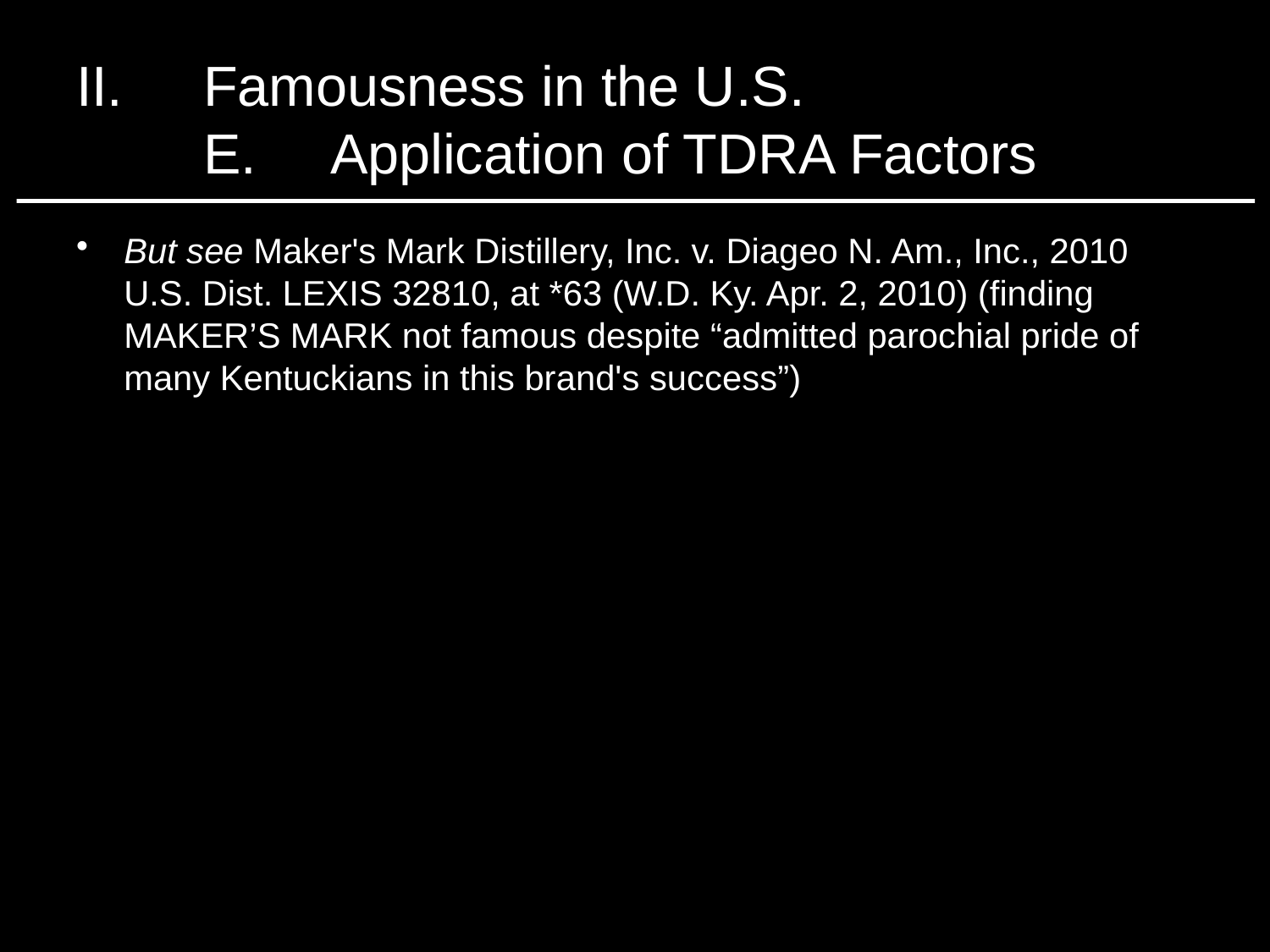

# II.	Famousness in the U.S. E.	Application of TDRA Factors

But see Maker's Mark Distillery, Inc. v. Diageo N. Am., Inc., 2010 U.S. Dist. LEXIS 32810, at *63 (W.D. Ky. Apr. 2, 2010) (finding MAKER’S MARK not famous despite “admitted parochial pride of many Kentuckians in this brand's success”)

15